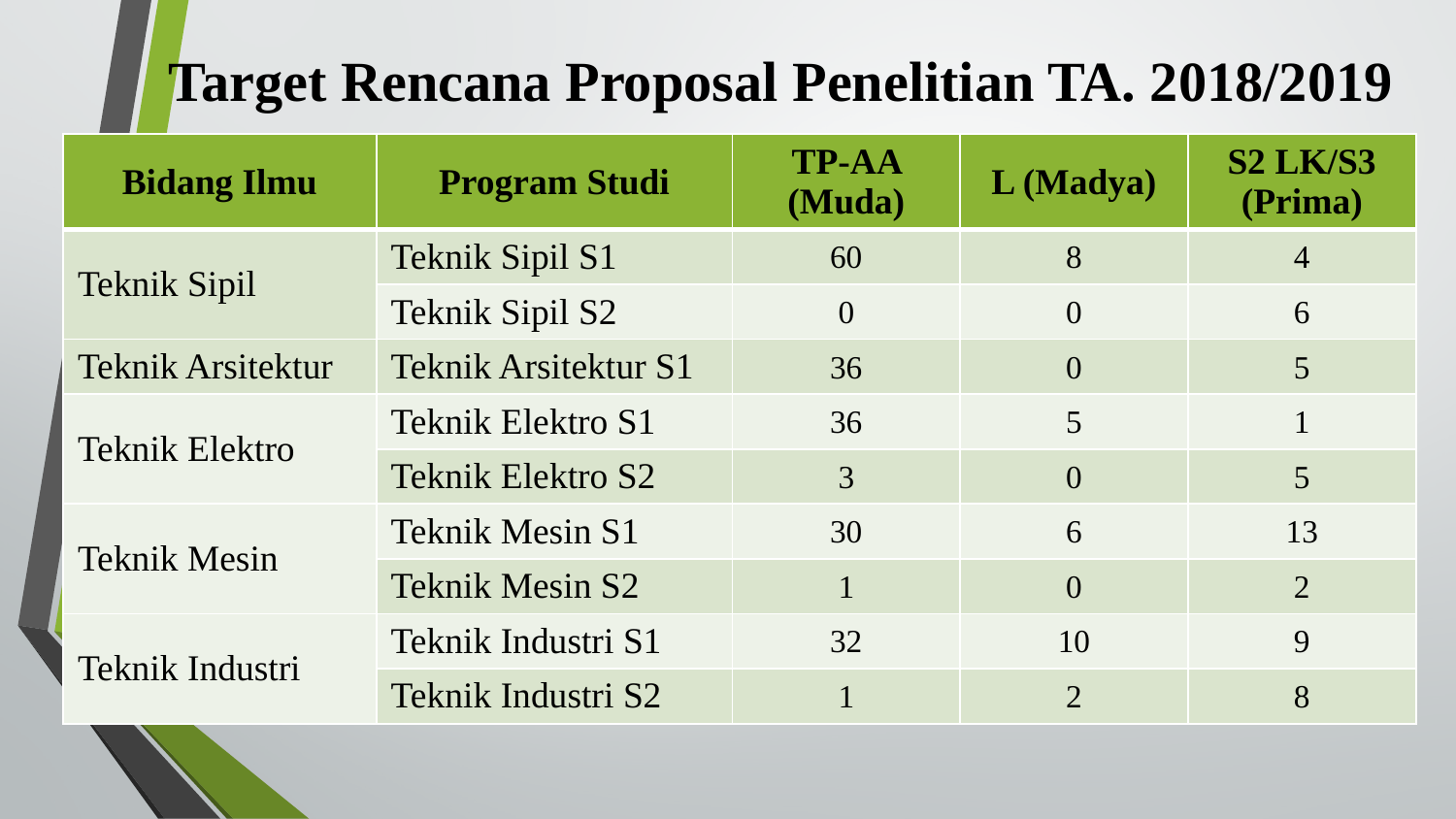

# Target Rencana Proposal Penelitian TA. 2018/2019
| Bidang Ilmu | Program Studi | TP-AA (Muda) | L (Madya) | S2 LK/S3 (Prima) |
| --- | --- | --- | --- | --- |
| Teknik Sipil | Teknik Sipil S1 | 60 | 8 | 4 |
|  | Teknik Sipil S2 | 0 | 0 | 6 |
| Teknik Arsitektur | Teknik Arsitektur S1 | 36 | 0 | 5 |
| Teknik Elektro | Teknik Elektro S1 | 36 | 5 | 1 |
|  | Teknik Elektro S2 | 3 | 0 | 5 |
| Teknik Mesin | Teknik Mesin S1 | 30 | 6 | 13 |
|  | Teknik Mesin S2 | 1 | 0 | 2 |
| Teknik Industri | Teknik Industri S1 | 32 | 10 | 9 |
|  | Teknik Industri S2 | 1 | 2 | 8 |